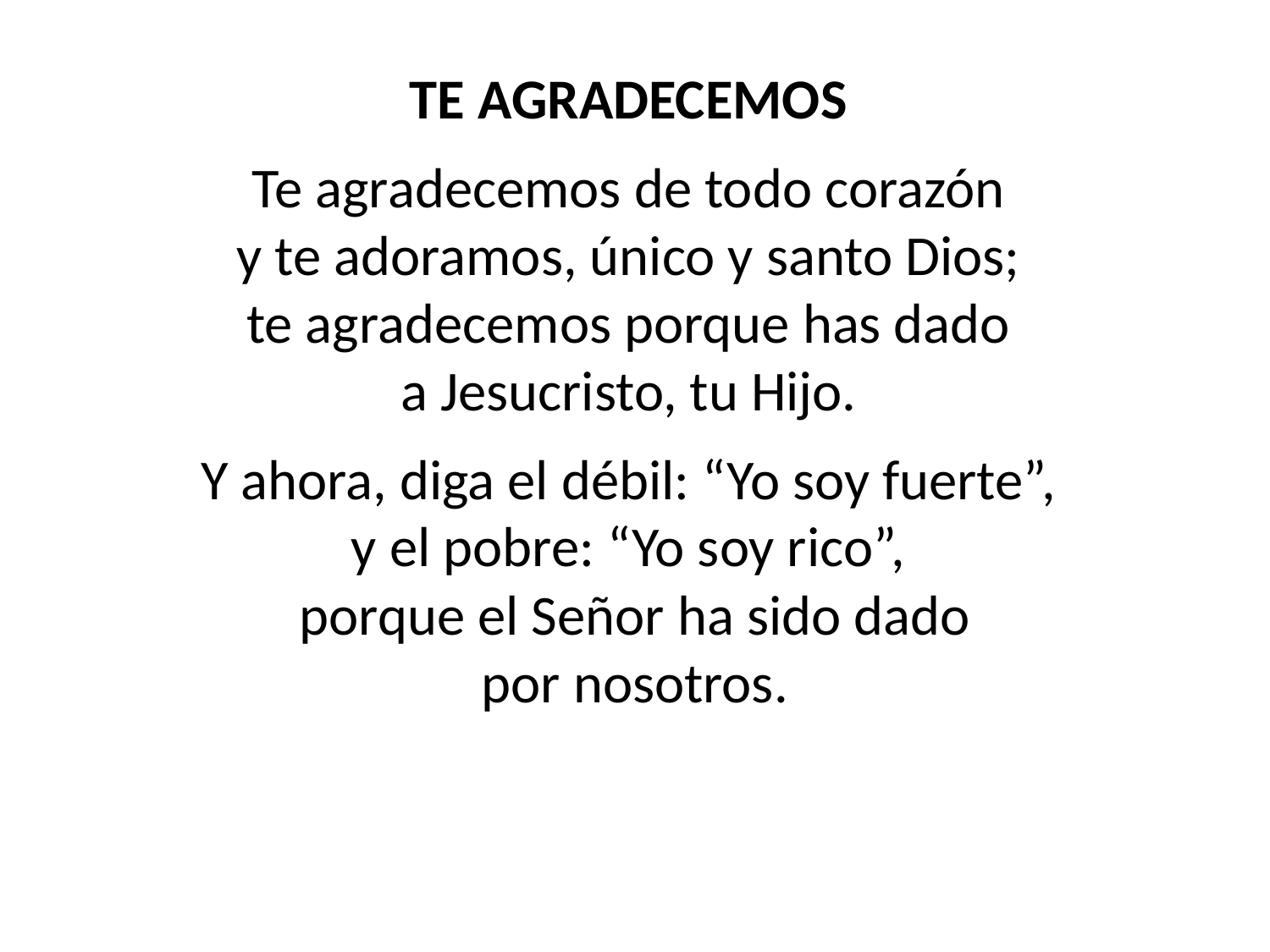

TE AGRADECEMOS
Te agradecemos de todo corazón
y te adoramos, único y santo Dios;
te agradecemos porque has dado
a Jesucristo, tu Hijo.
Y ahora, diga el débil: “Yo soy fuerte”,
y el pobre: “Yo soy rico”,
porque el Señor ha sido dado
por nosotros.